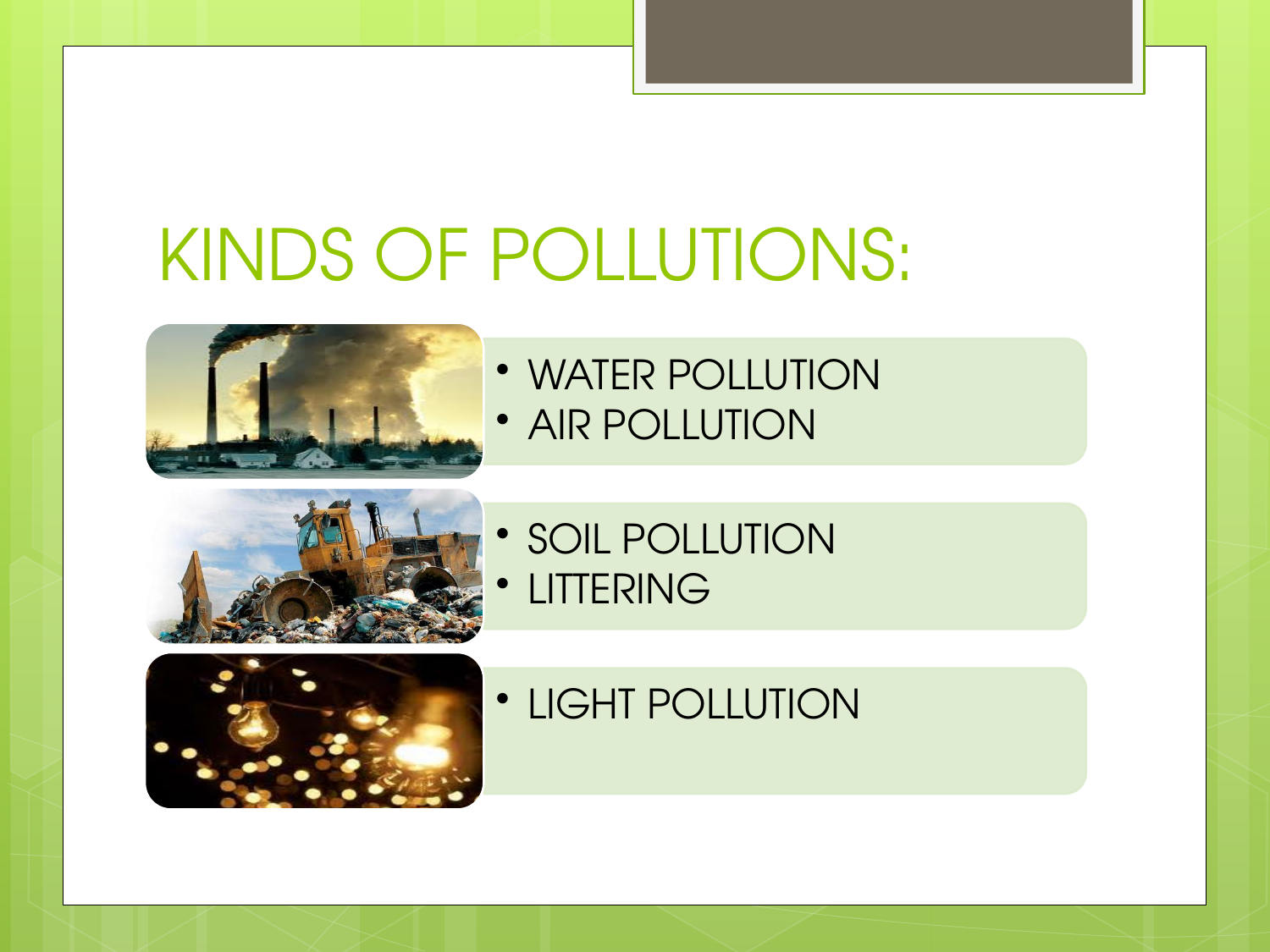

# KINDS OF POLLUTIONS:
WATER POLLUTION
AIR POLLUTION

SOIL POLLUTION
LITTERING

LIGHT POLLUTION